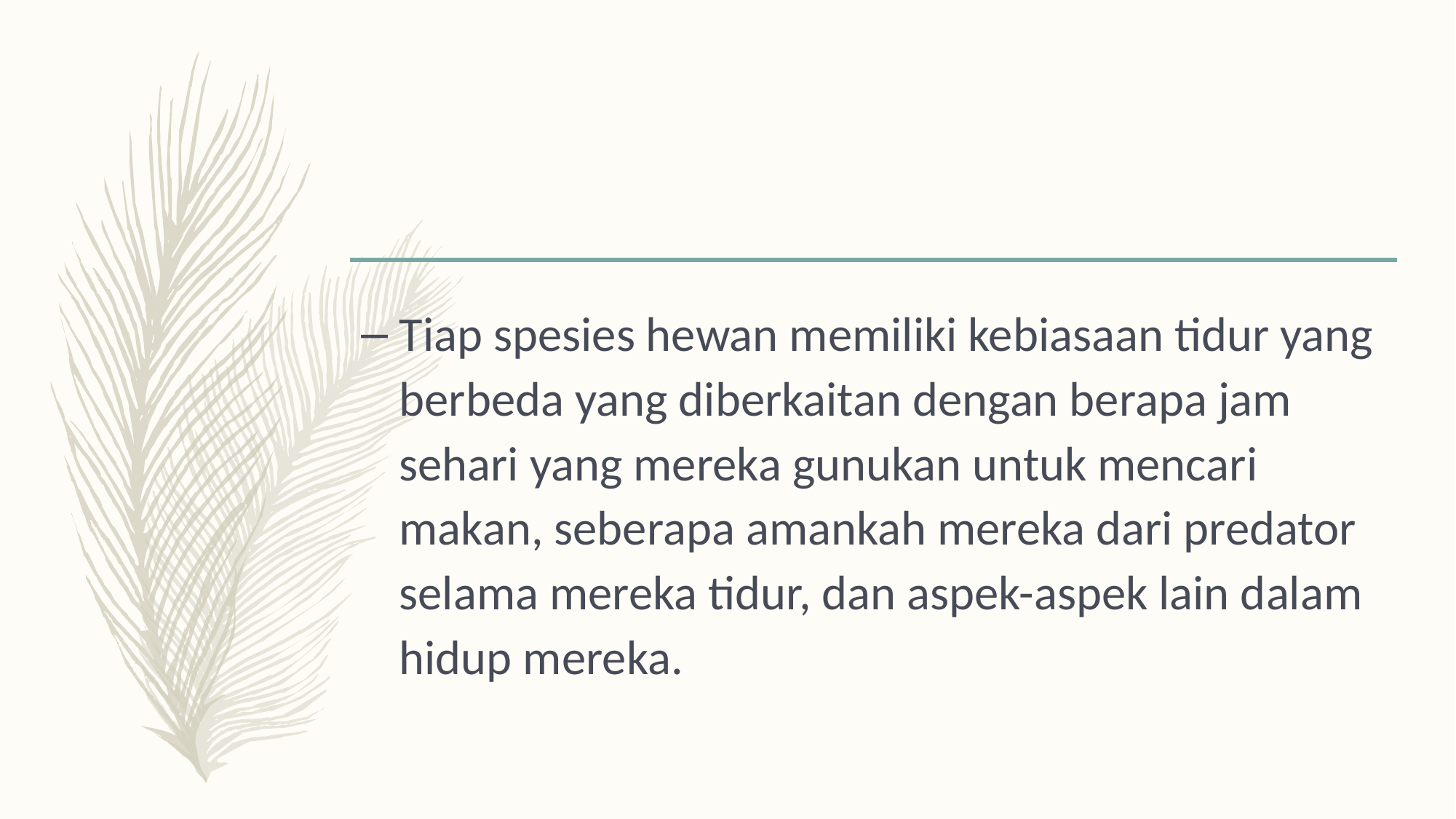

Tiap spesies hewan memiliki kebiasaan tidur yang berbeda yang diberkaitan dengan berapa jam sehari yang mereka gunukan untuk mencari makan, seberapa amankah mereka dari predator selama mereka tidur, dan aspek-aspek lain dalam hidup mereka.